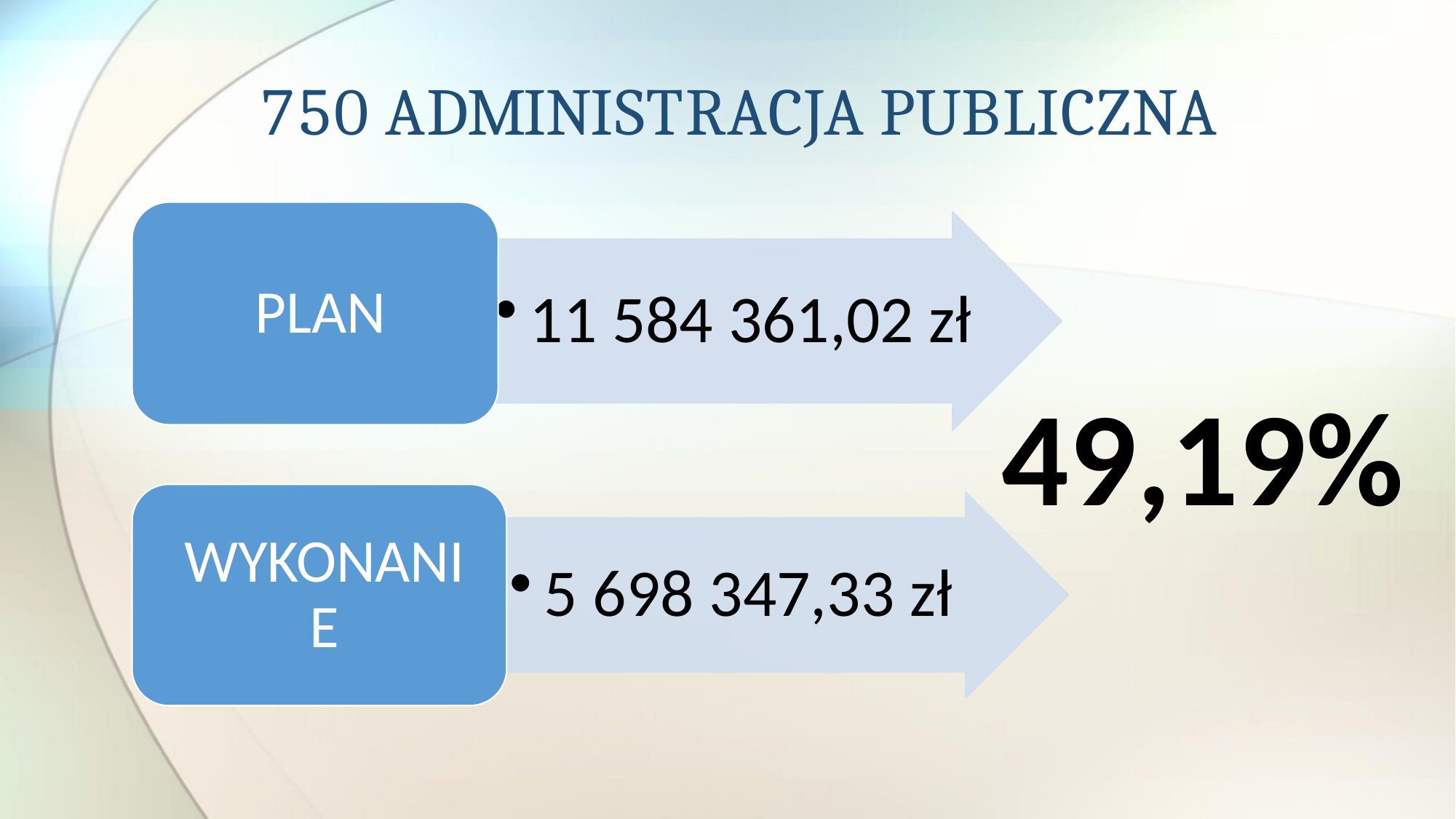

# 750 ADMINISTRACJA PUBLICZNA
11 584 361,02 zł
PLAN
5 698 347,33 zł
WYKONANIE
49,19%